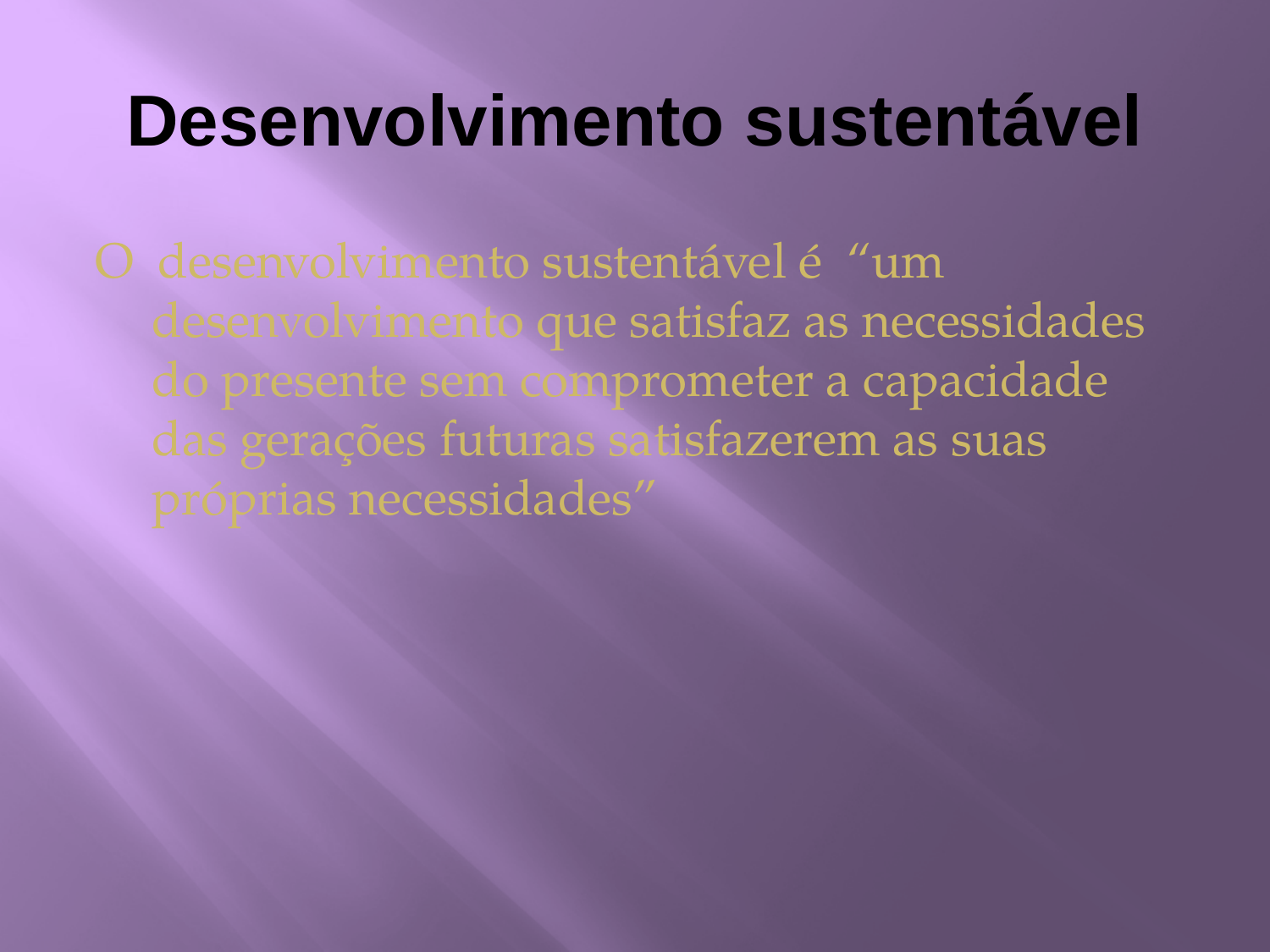

# Desenvolvimento sustentável
O  desenvolvimento sustentável é  “um desenvolvimento que satisfaz as necessidades do presente sem comprometer a capacidade das gerações futuras satisfazerem as suas próprias necessidades”